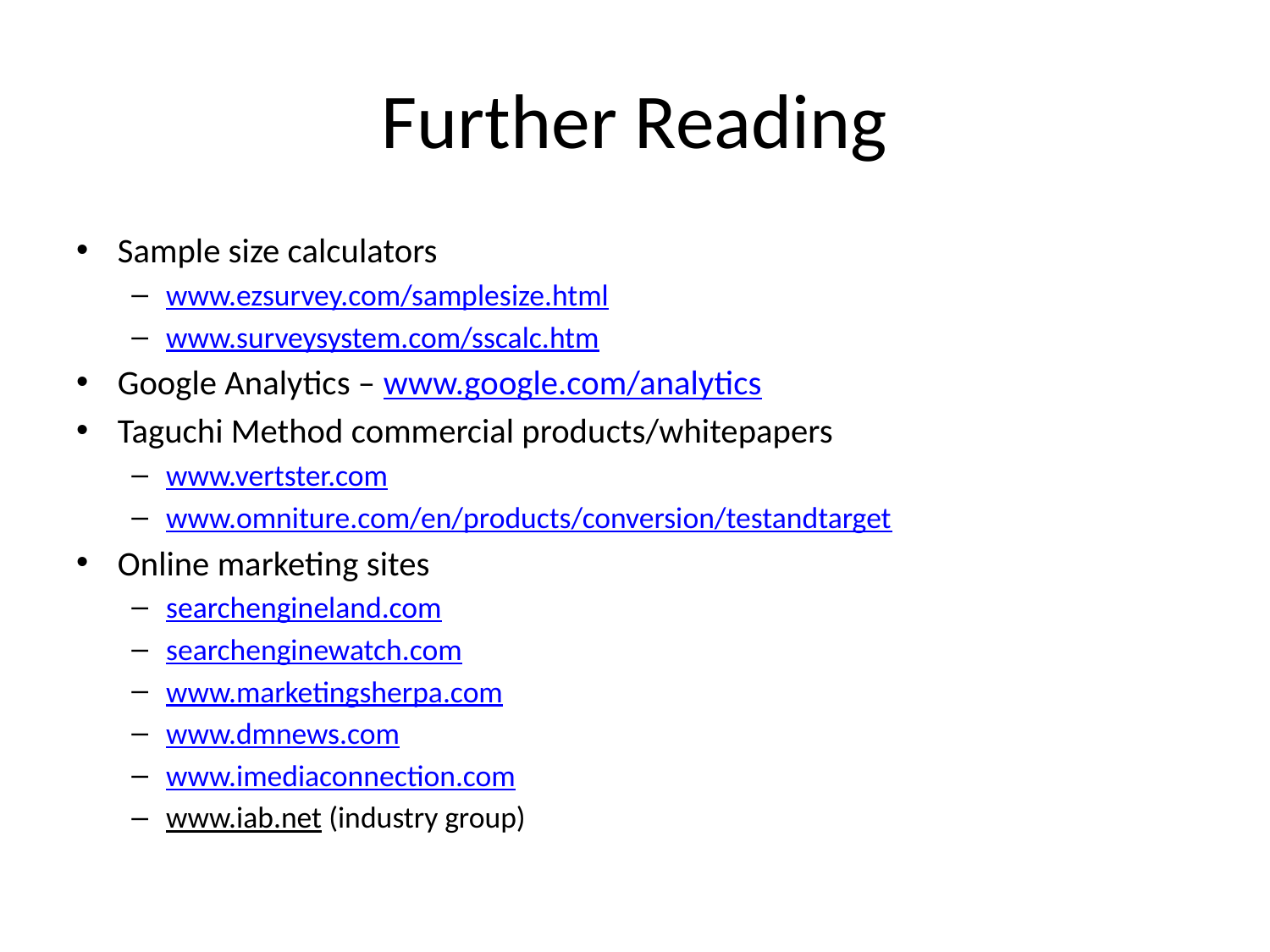

# Further Reading
Sample size calculators
www.ezsurvey.com/samplesize.html
www.surveysystem.com/sscalc.htm
Google Analytics – www.google.com/analytics
Taguchi Method commercial products/whitepapers
www.vertster.com
www.omniture.com/en/products/conversion/testandtarget
Online marketing sites
searchengineland.com
searchenginewatch.com
www.marketingsherpa.com
www.dmnews.com
www.imediaconnection.com
www.iab.net (industry group)